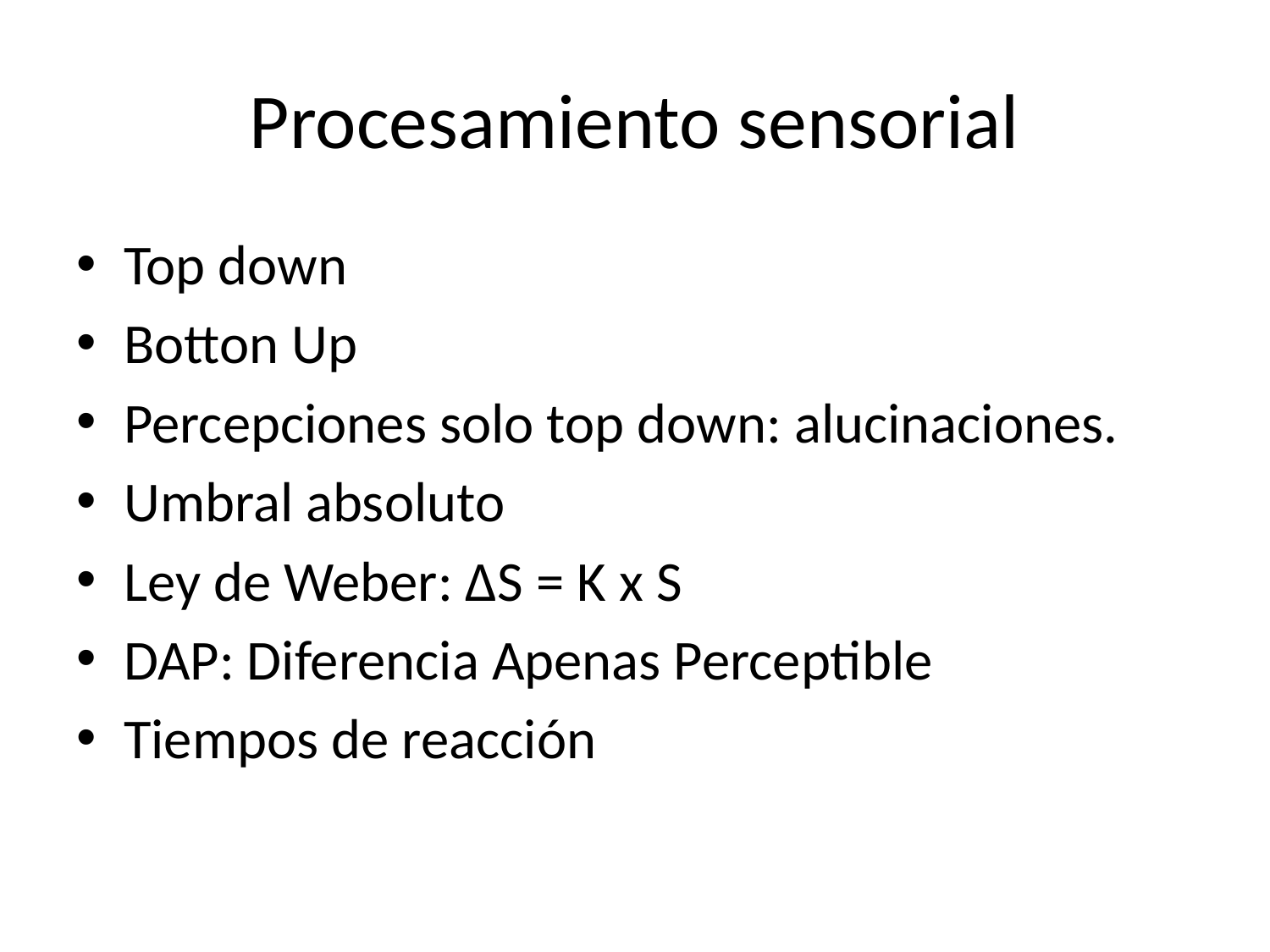

# Procesamiento sensorial
Top down
Botton Up
Percepciones solo top down: alucinaciones.
Umbral absoluto
Ley de Weber: ∆S = K x S
DAP: Diferencia Apenas Perceptible
Tiempos de reacción